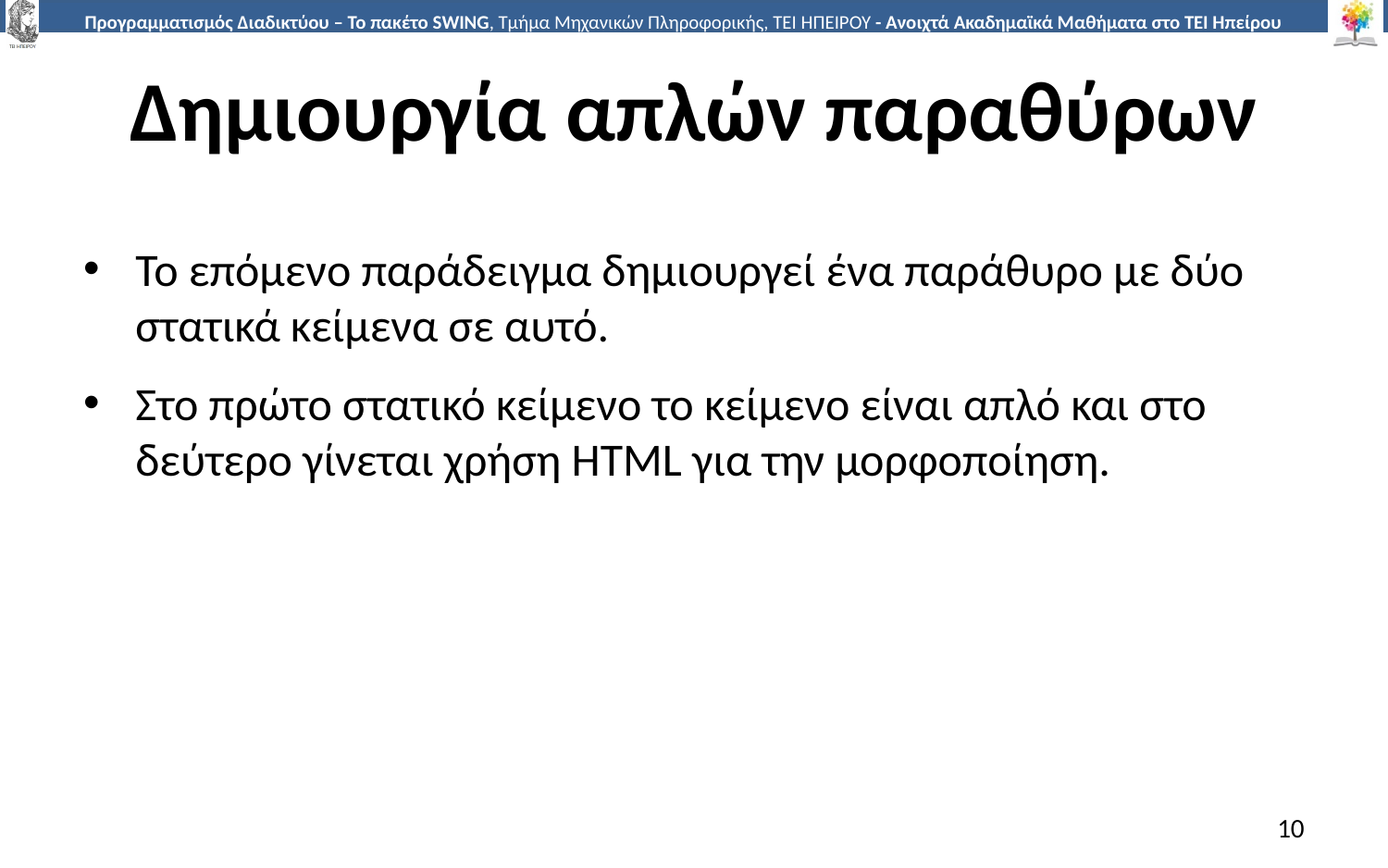

# Δημιουργία απλών παραθύρων
Το επόμενο παράδειγμα δημιουργεί ένα παράθυρο με δύο στατικά κείμενα σε αυτό.
Στο πρώτο στατικό κείμενο το κείμενο είναι απλό και στο δεύτερο γίνεται χρήση HTML για την μορφοποίηση.
10